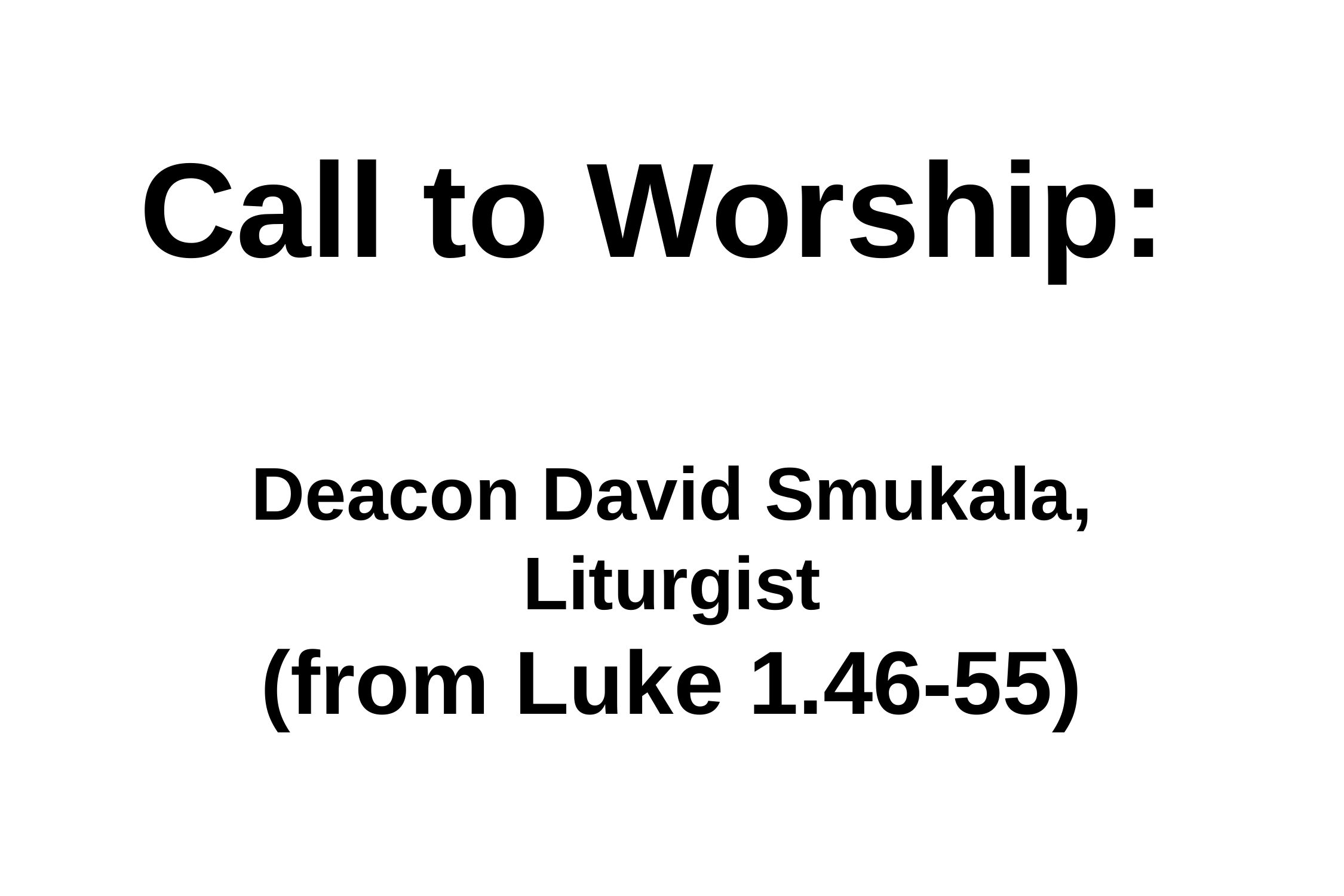

# Call to Worship: Deacon David Smukala, Liturgist (from Luke 1.46-55)